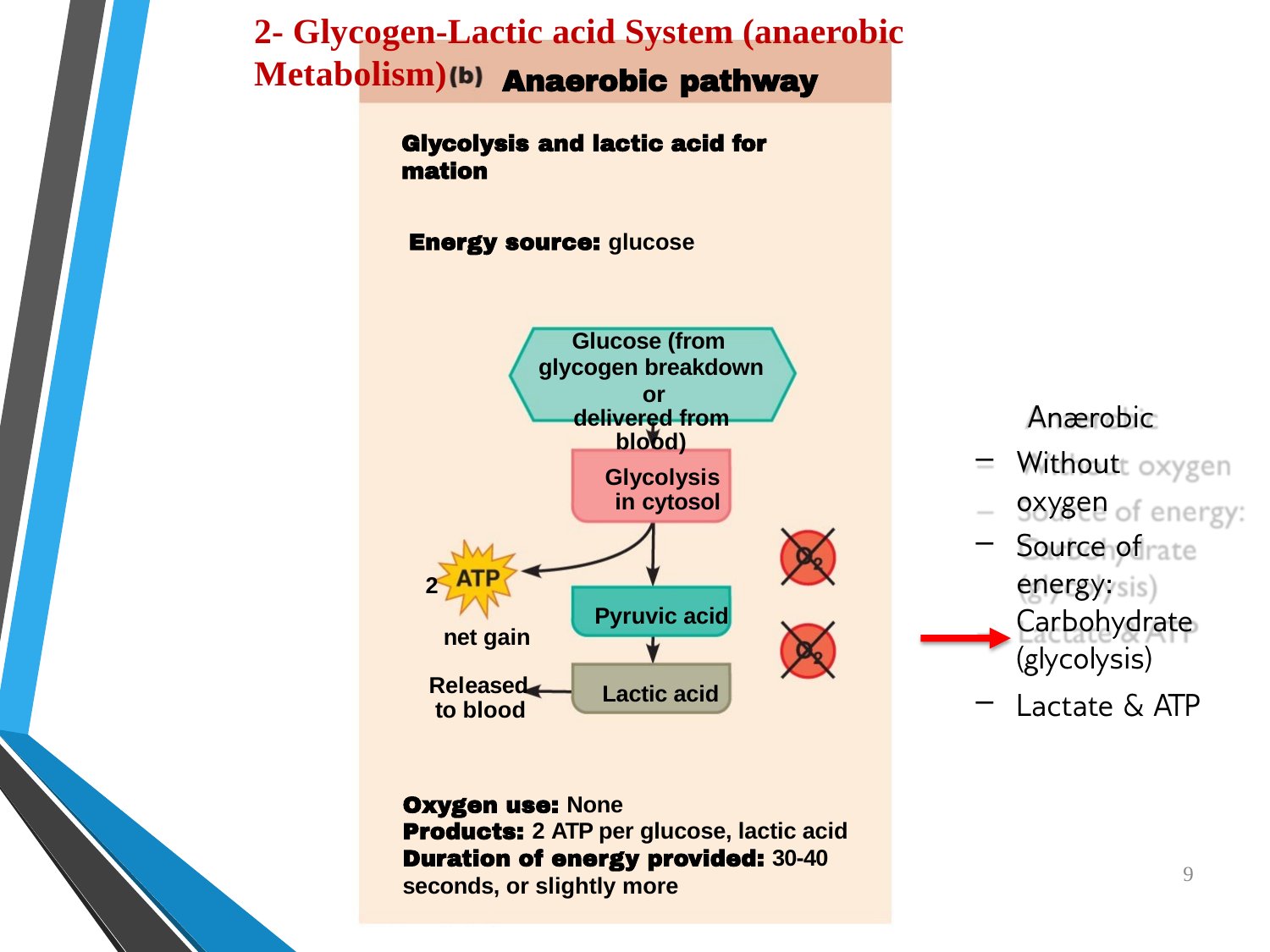

# 2- Glycogen-Lactic acid System (anaerobic Metabolism)

Anaerobic pathway
Glycolysis and lactic acid for mation

Energy source: glucose
Glucose (from  glycogen breakdown  or
delivered from blood)

Anaerobic
Without oxygen
Source of energy:  Carbohydrate  (glycolysis)
Lactate & ATP

Glycolysis  in cytosol

2

Pyruvic acid

net gain

Released  to blood
Lactic acid
Oxygen use: None
Products: 2 ATP per glucose, lactic acid
Duration of energy provided: 30-40
seconds, or slightly more
9